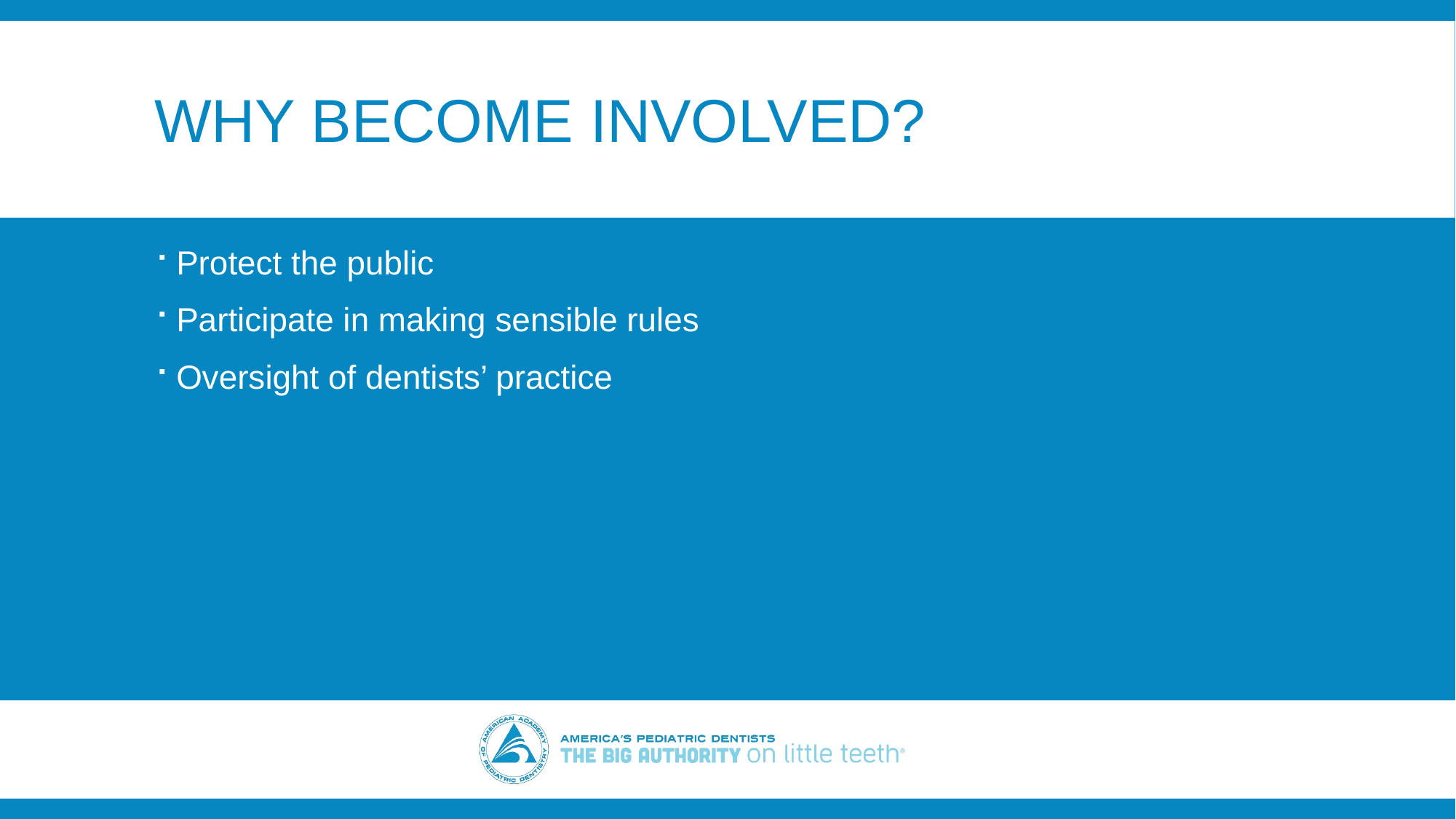

# Why become involved?
Protect the public
Participate in making sensible rules
Oversight of dentists’ practice